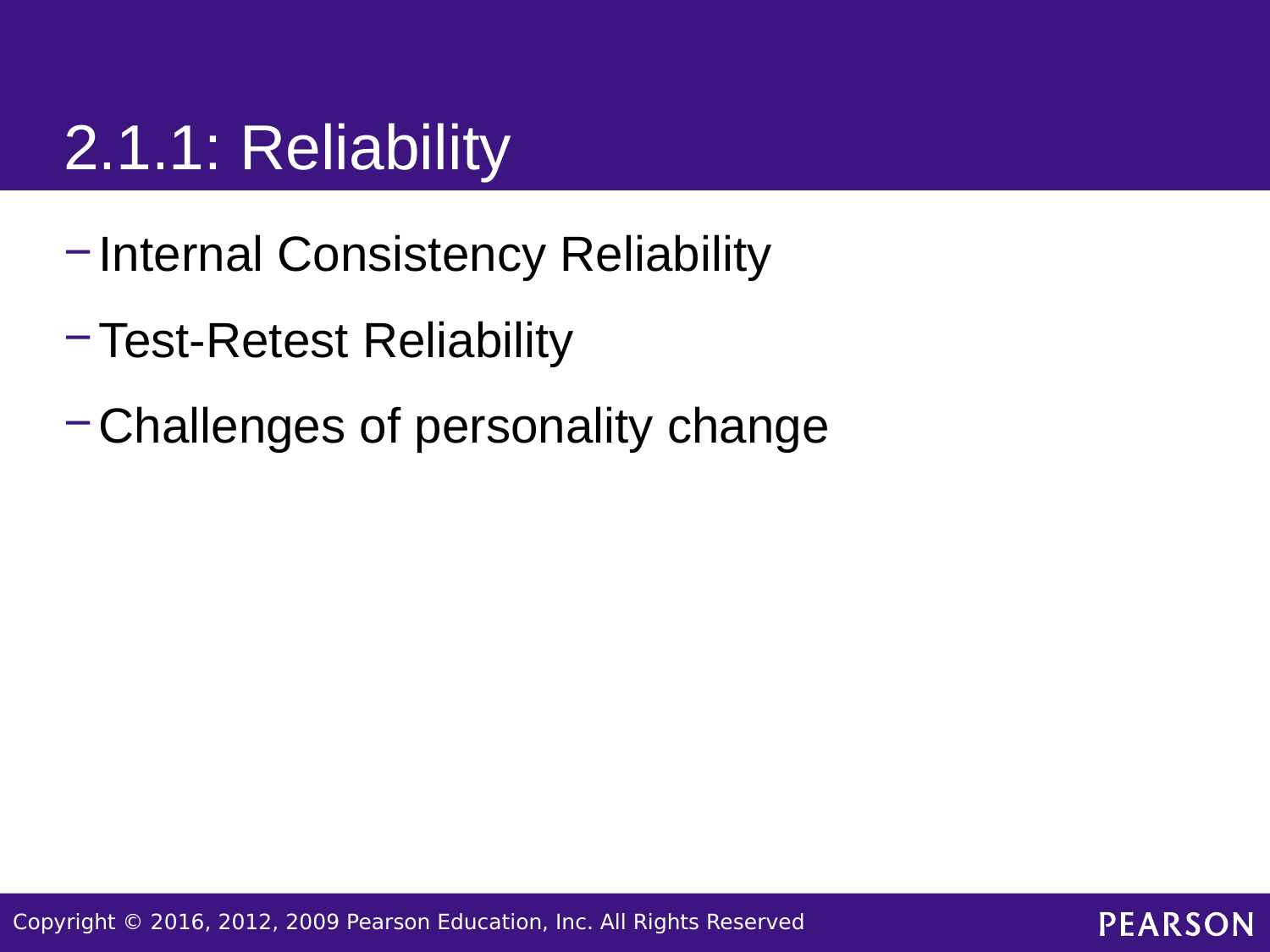

# 2.1.1: Reliability
Internal Consistency Reliability
Test-Retest Reliability
Challenges of personality change